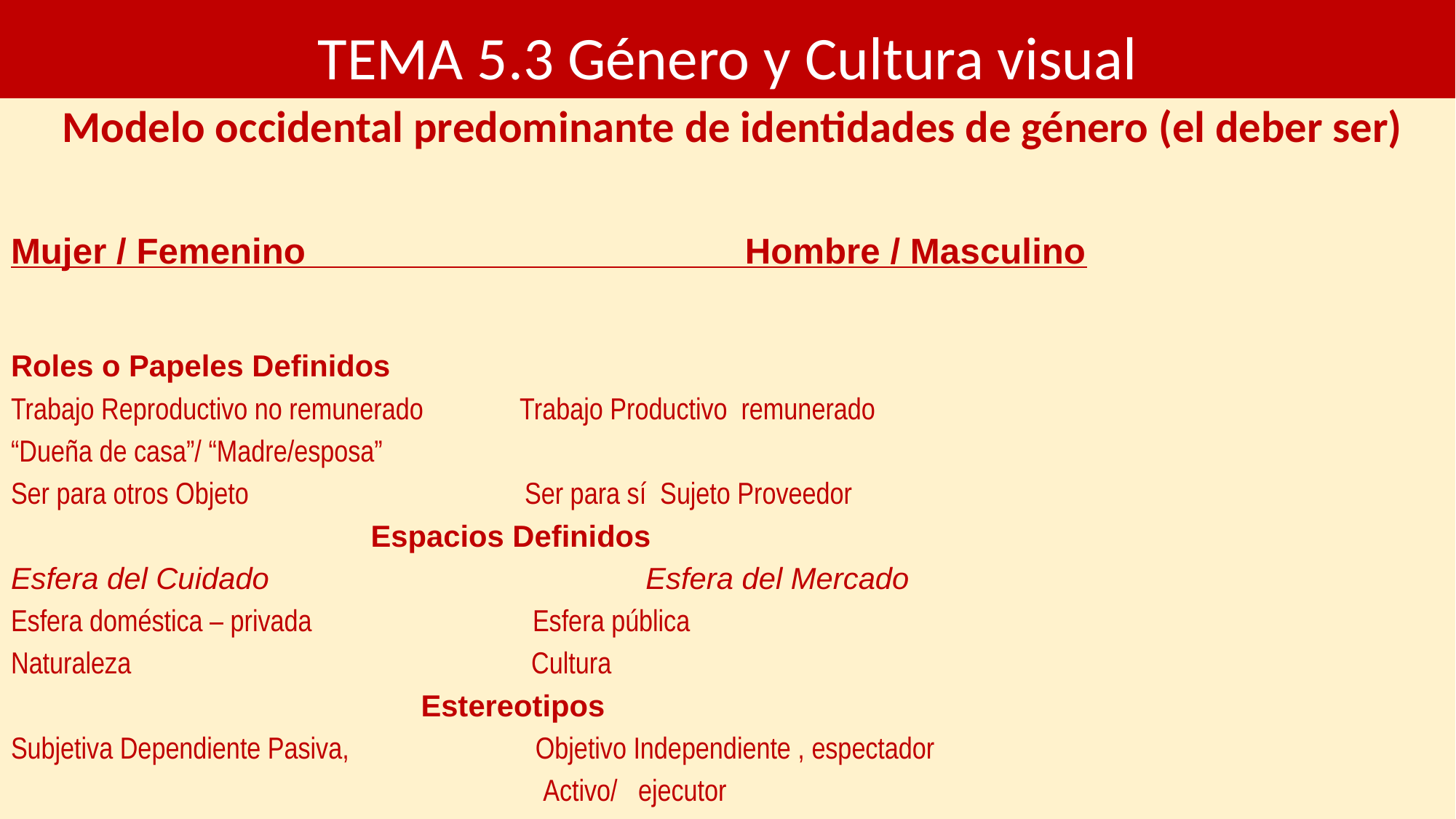

# TEMA 5.3 Género y Cultura visual
 Modelo occidental predominante de identidades de género (el deber ser)

Mujer / Femenino                                            Hombre / Masculino

Roles o Papeles Definidos
Trabajo Reproductivo no remunerado              Trabajo Productivo  remunerado
“Dueña de casa”/ “Madre/esposa”
Ser para otros Objeto                                        Ser para sí  Sujeto Proveedor
                                           Espacios Definidos
Esfera del Cuidado                                             Esfera del Mercado
Esfera doméstica – privada                                Esfera pública
Naturaleza                                                          Cultura
                                                 Estereotipos
Subjetiva Dependiente Pasiva,                           Objetivo Independiente , espectador
                                                                             Activo/   ejecutor